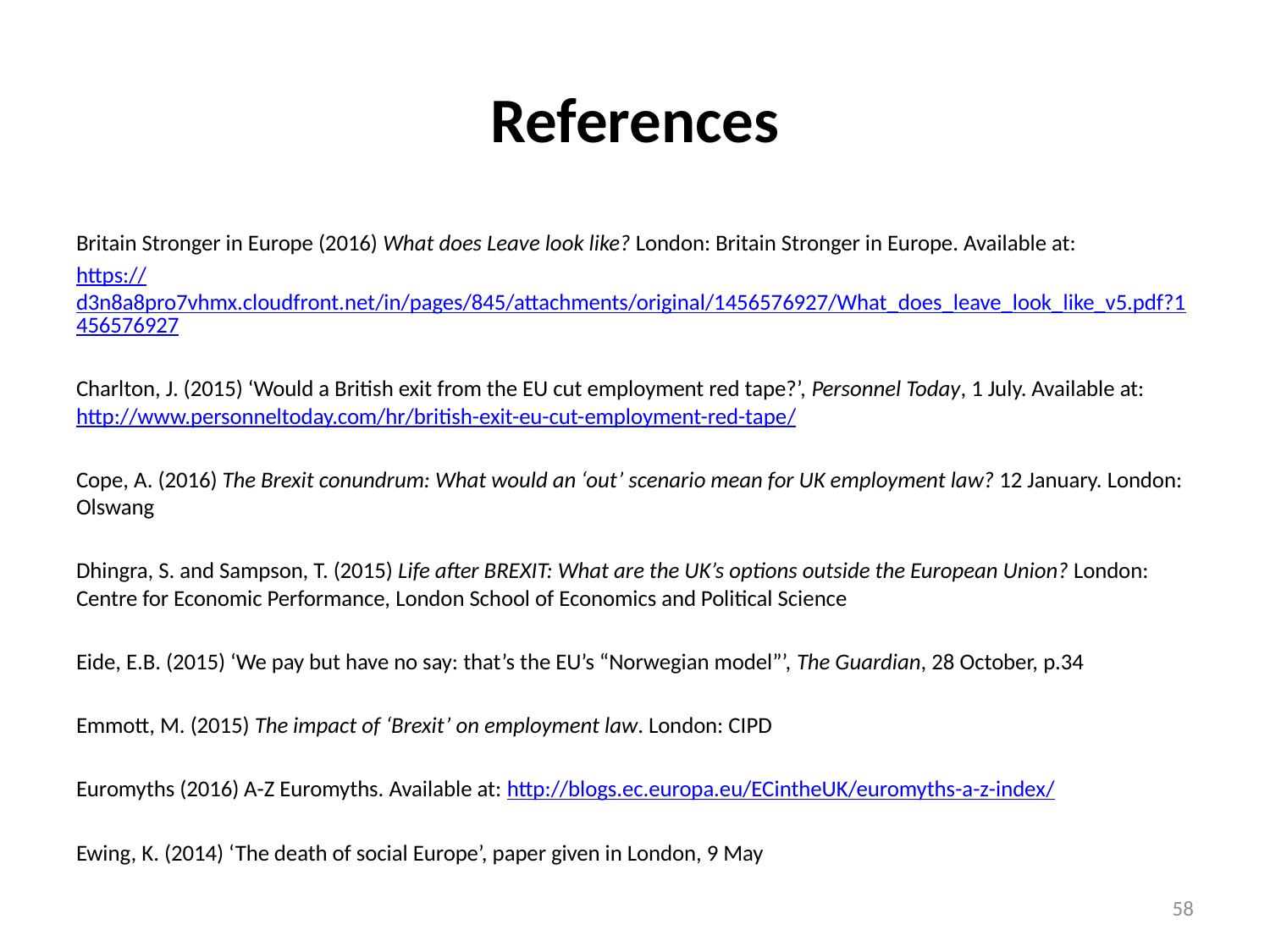

# References
Britain Stronger in Europe (2016) What does Leave look like? London: Britain Stronger in Europe. Available at:
https://d3n8a8pro7vhmx.cloudfront.net/in/pages/845/attachments/original/1456576927/What_does_leave_look_like_v5.pdf?1456576927

Charlton, J. (2015) ‘Would a British exit from the EU cut employment red tape?’, Personnel Today, 1 July. Available at: http://www.personneltoday.com/hr/british-exit-eu-cut-employment-red-tape/

Cope, A. (2016) The Brexit conundrum: What would an ‘out’ scenario mean for UK employment law? 12 January. London: Olswang

Dhingra, S. and Sampson, T. (2015) Life after BREXIT: What are the UK’s options outside the European Union? London: Centre for Economic Performance, London School of Economics and Political Science

Eide, E.B. (2015) ‘We pay but have no say: that’s the EU’s “Norwegian model”’, The Guardian, 28 October, p.34

Emmott, M. (2015) The impact of ‘Brexit’ on employment law. London: CIPD

Euromyths (2016) A-Z Euromyths. Available at: http://blogs.ec.europa.eu/ECintheUK/euromyths-a-z-index/

Ewing, K. (2014) ‘The death of social Europe’, paper given in London, 9 May

58